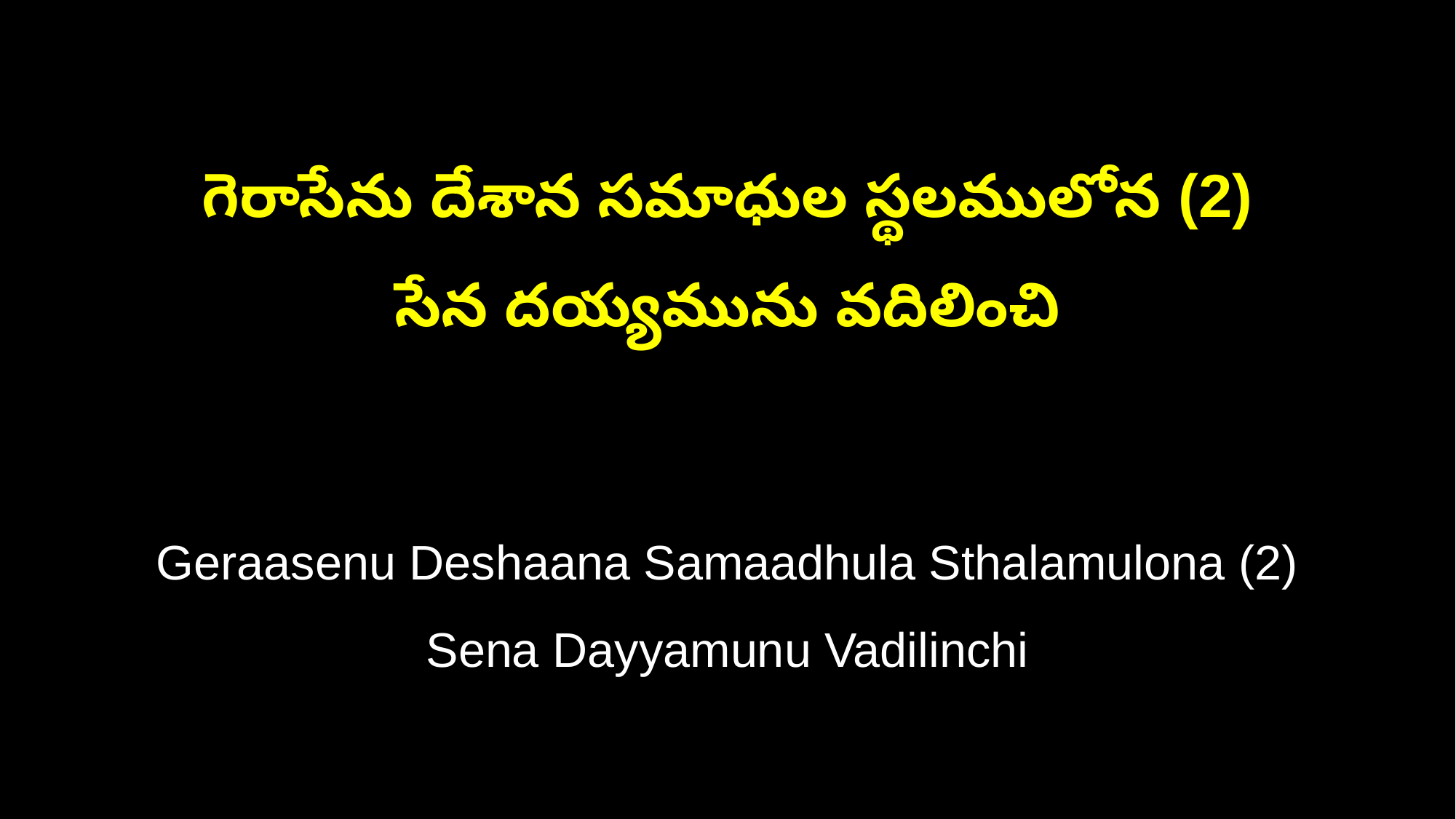

గెరాసేను దేశాన సమాధుల స్థలములోన (2)
సేన దయ్యమును వదిలించి
Geraasenu Deshaana Samaadhula Sthalamulona (2)
Sena Dayyamunu Vadilinchi